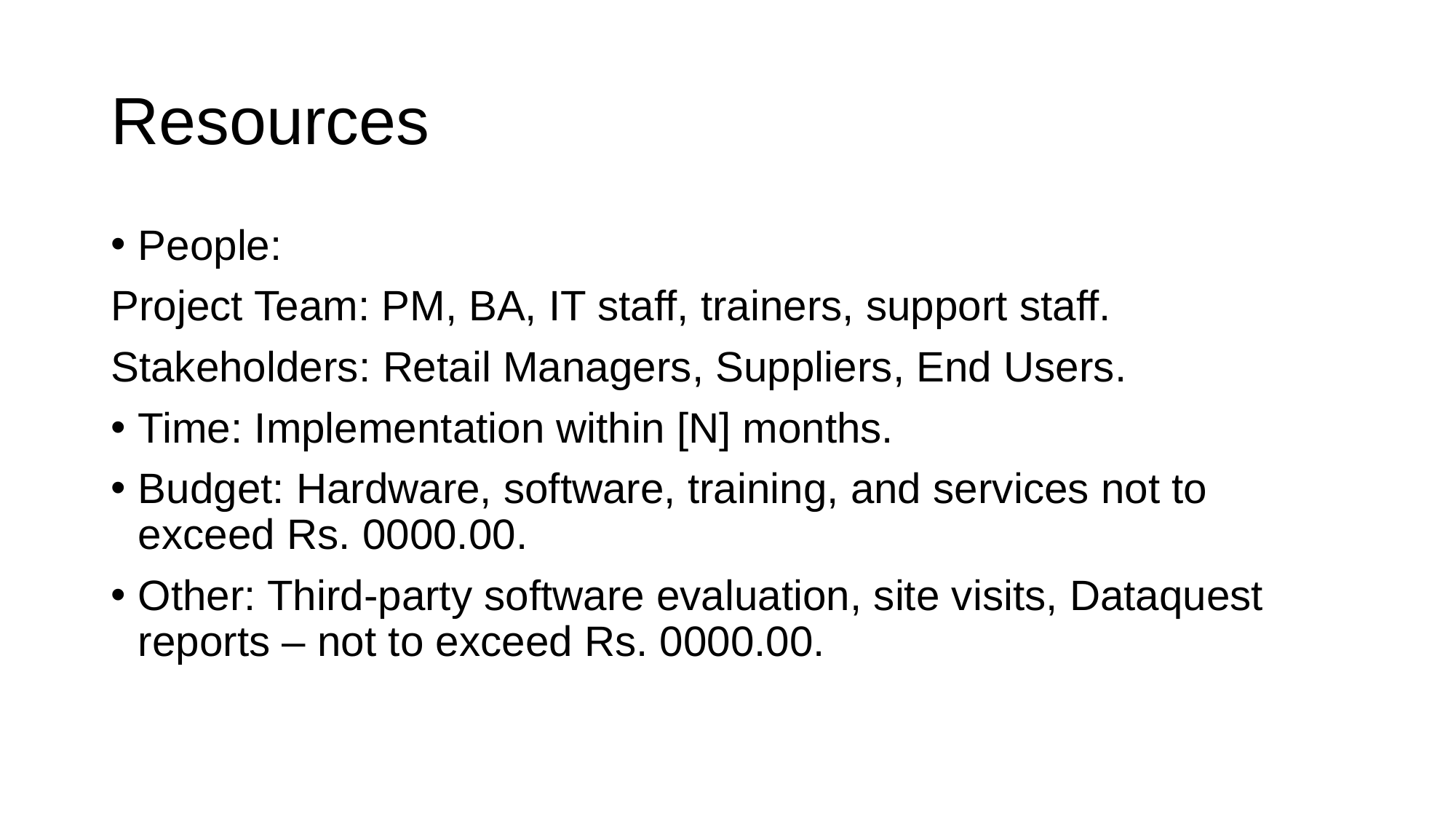

# Resources
People:
Project Team: PM, BA, IT staff, trainers, support staff.
Stakeholders: Retail Managers, Suppliers, End Users.
Time: Implementation within [N] months.
Budget: Hardware, software, training, and services not to exceed Rs. 0000.00.
Other: Third-party software evaluation, site visits, Dataquest reports – not to exceed Rs. 0000.00.